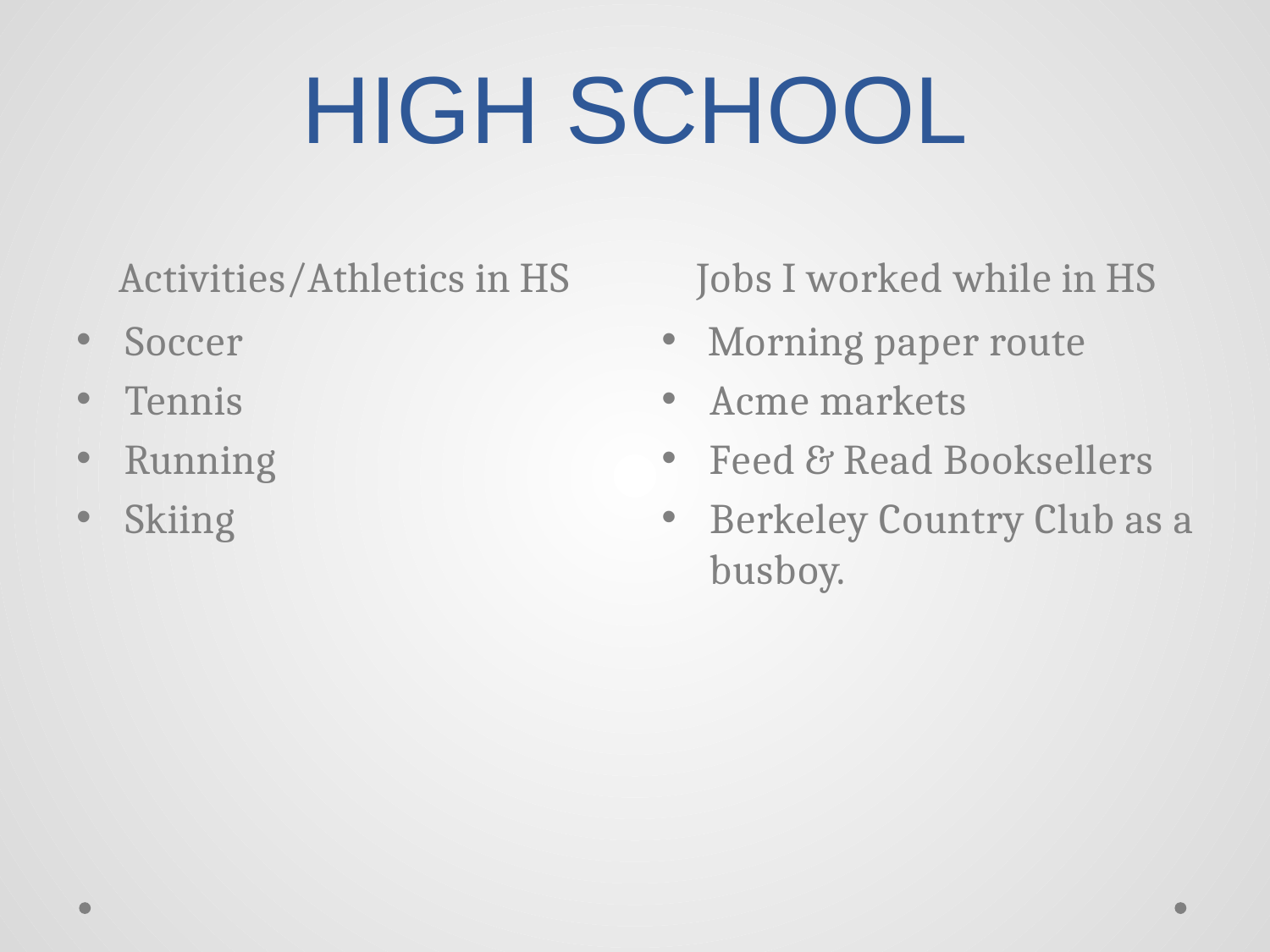

# HIGH SCHOOL
Activities/Athletics in HS
Jobs I worked while in HS
Soccer
Tennis
Running
Skiing

Morning paper route
Acme markets
Feed & Read Booksellers
Berkeley Country Club as a busboy.